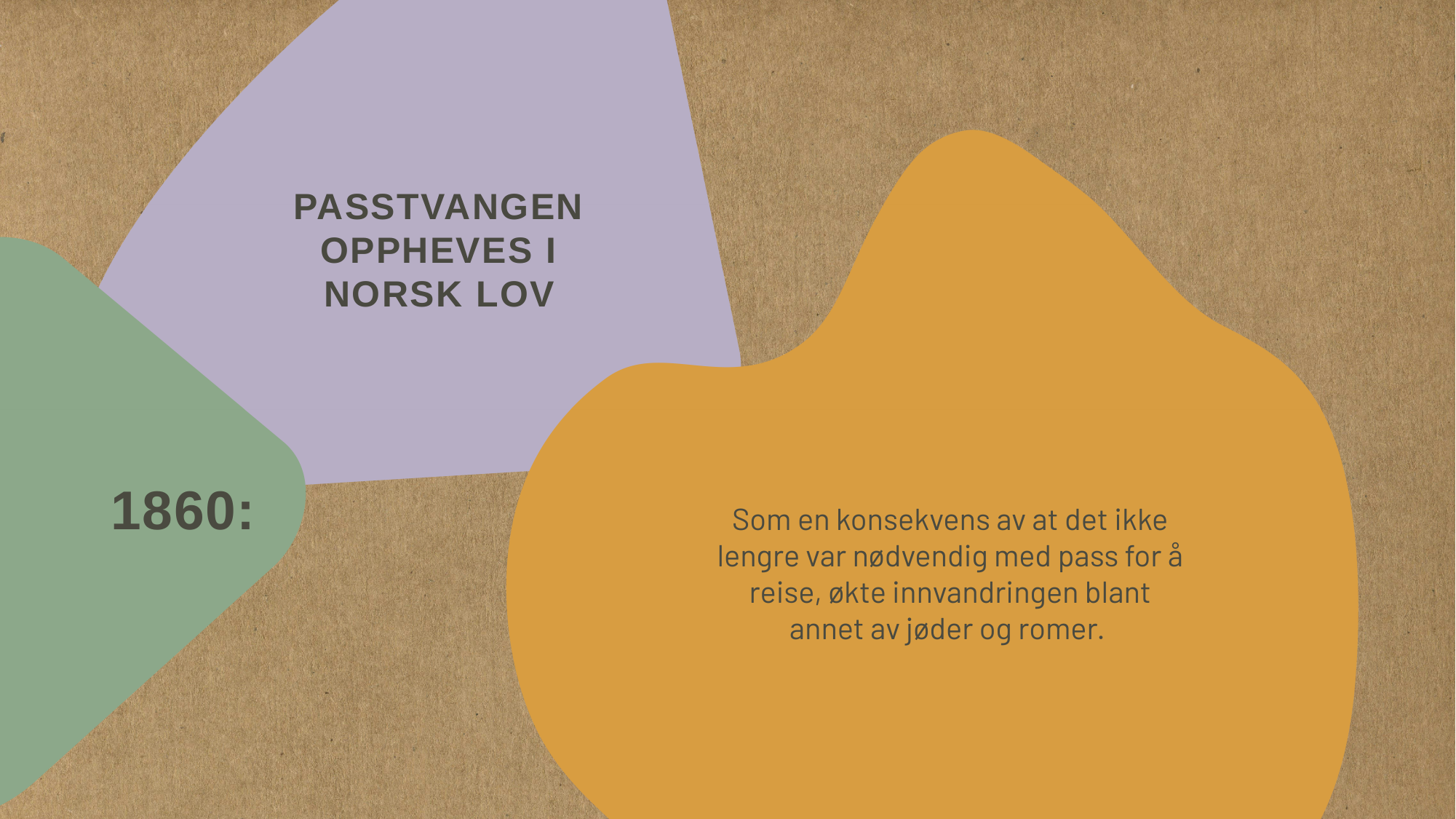

# Passtvangen oppheves i norsk lov
Som en konsekvens av at det ikke lengre var nødvendig med pass for å reise, økte innvandringen blant annet av jøder og romer.
1860: